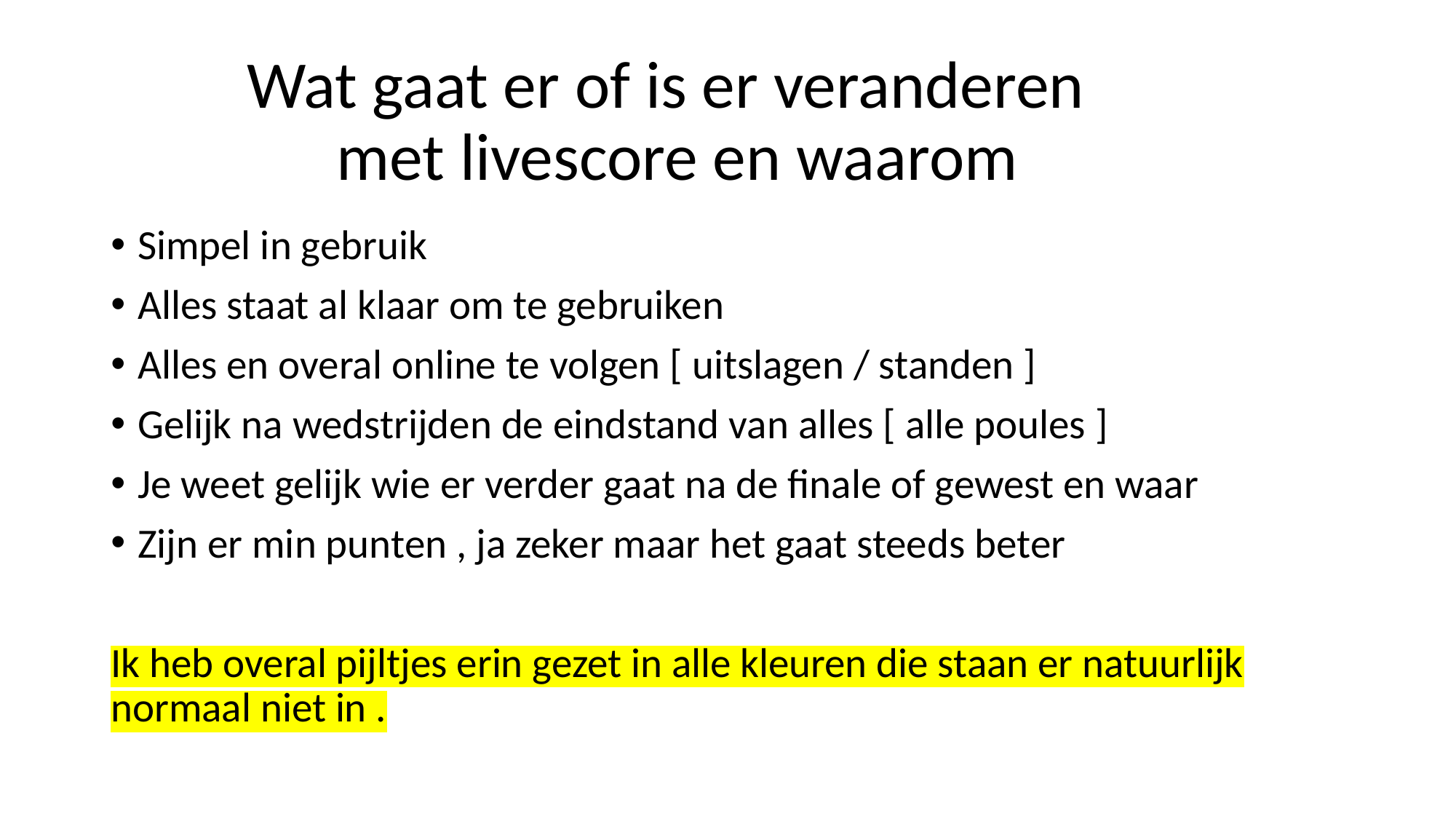

# Wat gaat er of is er veranderen met livescore en waarom
Simpel in gebruik
Alles staat al klaar om te gebruiken
Alles en overal online te volgen [ uitslagen / standen ]
Gelijk na wedstrijden de eindstand van alles [ alle poules ]
Je weet gelijk wie er verder gaat na de finale of gewest en waar
Zijn er min punten , ja zeker maar het gaat steeds beter

Ik heb overal pijltjes erin gezet in alle kleuren die staan er natuurlijk normaal niet in .